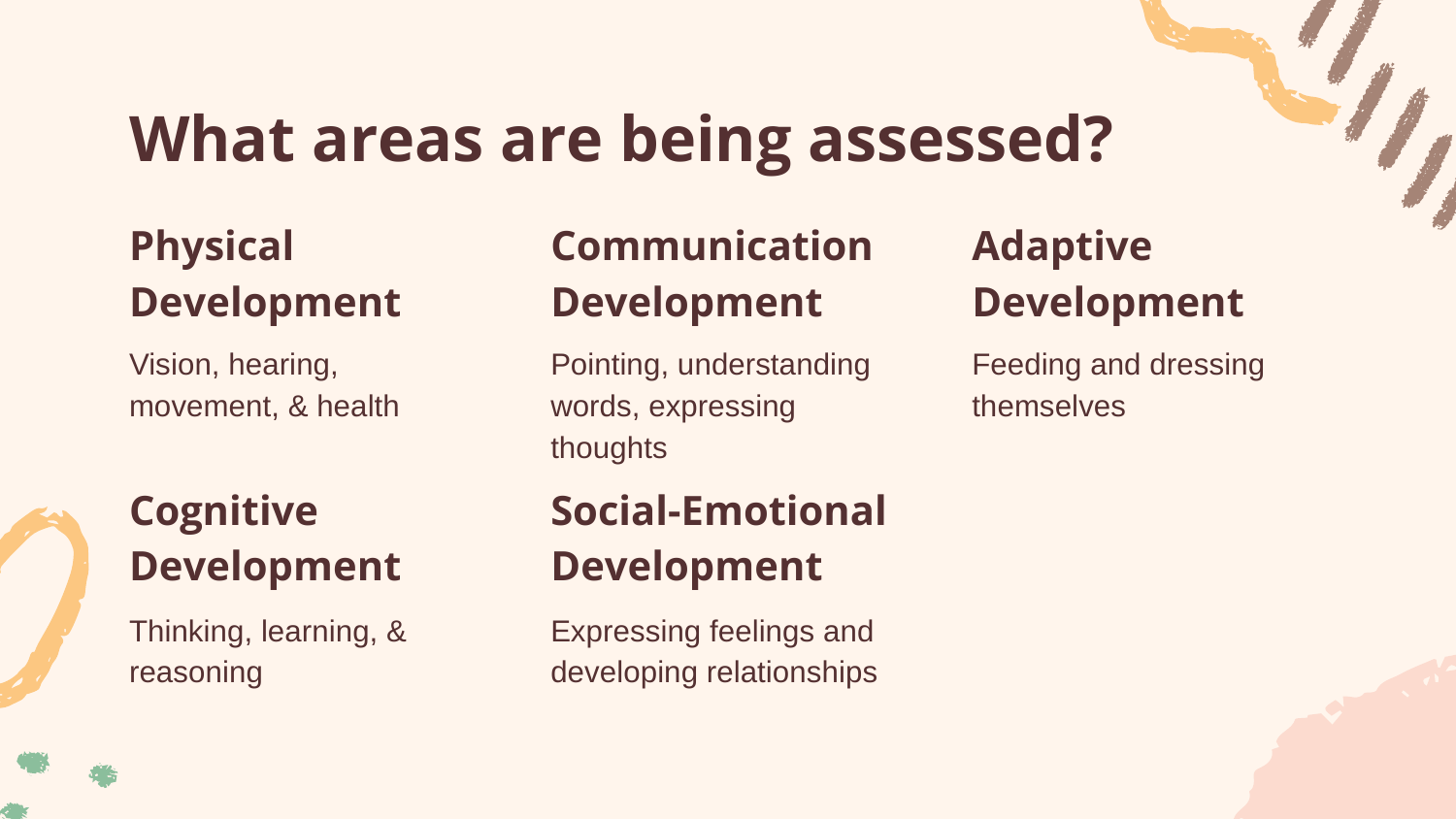

# What areas are being assessed?
Physical Development
Communication Development
Adaptive Development
Vision, hearing, movement, & health
Pointing, understanding words, expressing thoughts
Feeding and dressing themselves

Cognitive Development
Social-Emotional
Development
Thinking, learning, & reasoning
Expressing feelings and developing relationships